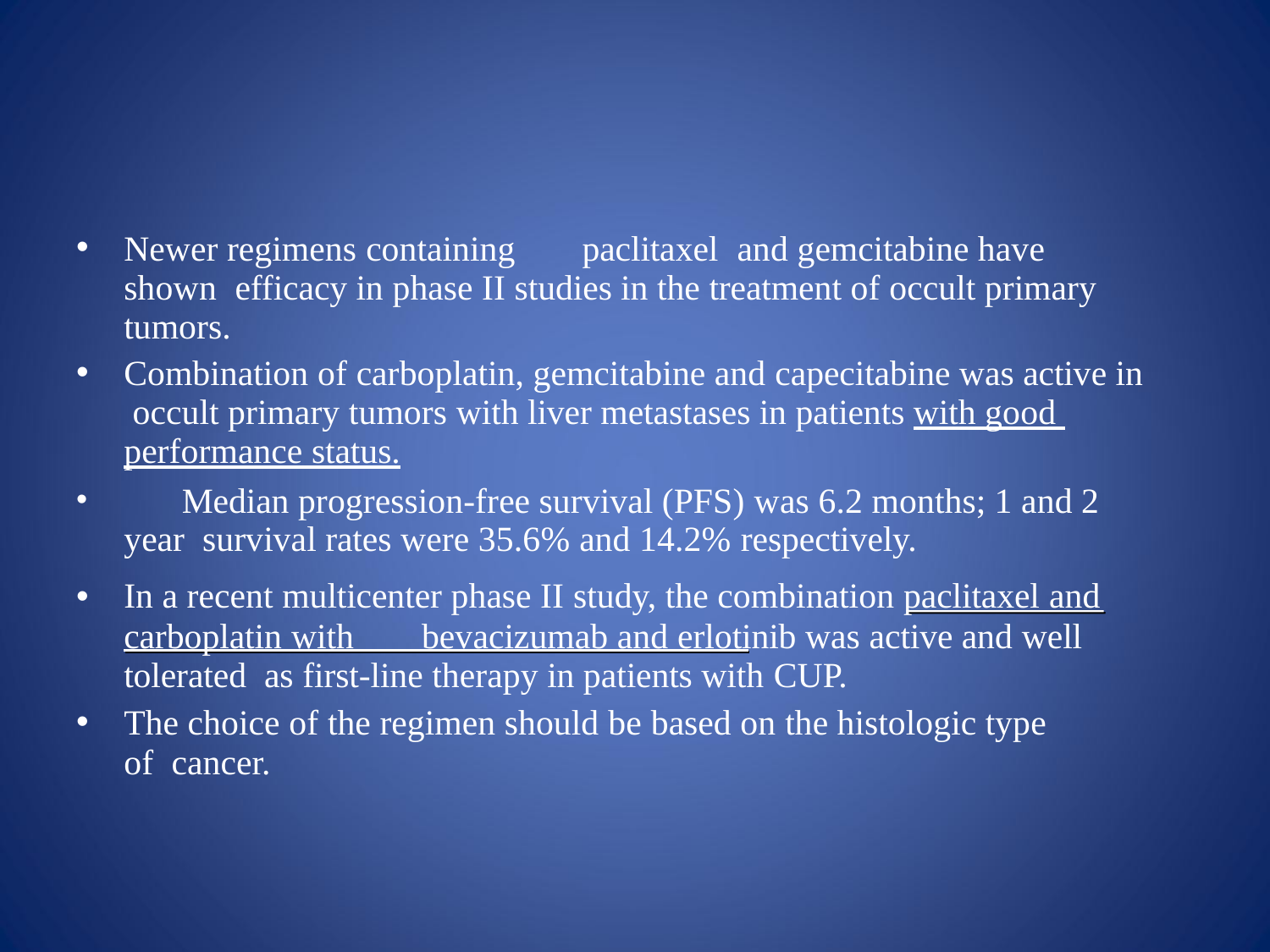

Newer regimens containing	paclitaxel	and gemcitabine have shown  efficacy in phase II studies in the treatment of occult primary tumors.
Combination of carboplatin, gemcitabine and capecitabine was active in  occult primary tumors with liver metastases in patients with good  performance status.
	Median progression-free survival (PFS) was 6.2 months; 1 and 2 year  survival rates were 35.6% and 14.2% respectively.
In a recent multicenter phase II study, the combination paclitaxel and
•

carboplatin with	bevacizumab and erlotinib was active and well tolerated  as first-line therapy in patients with CUP.
The choice of the regimen should be based on the histologic type of  cancer.